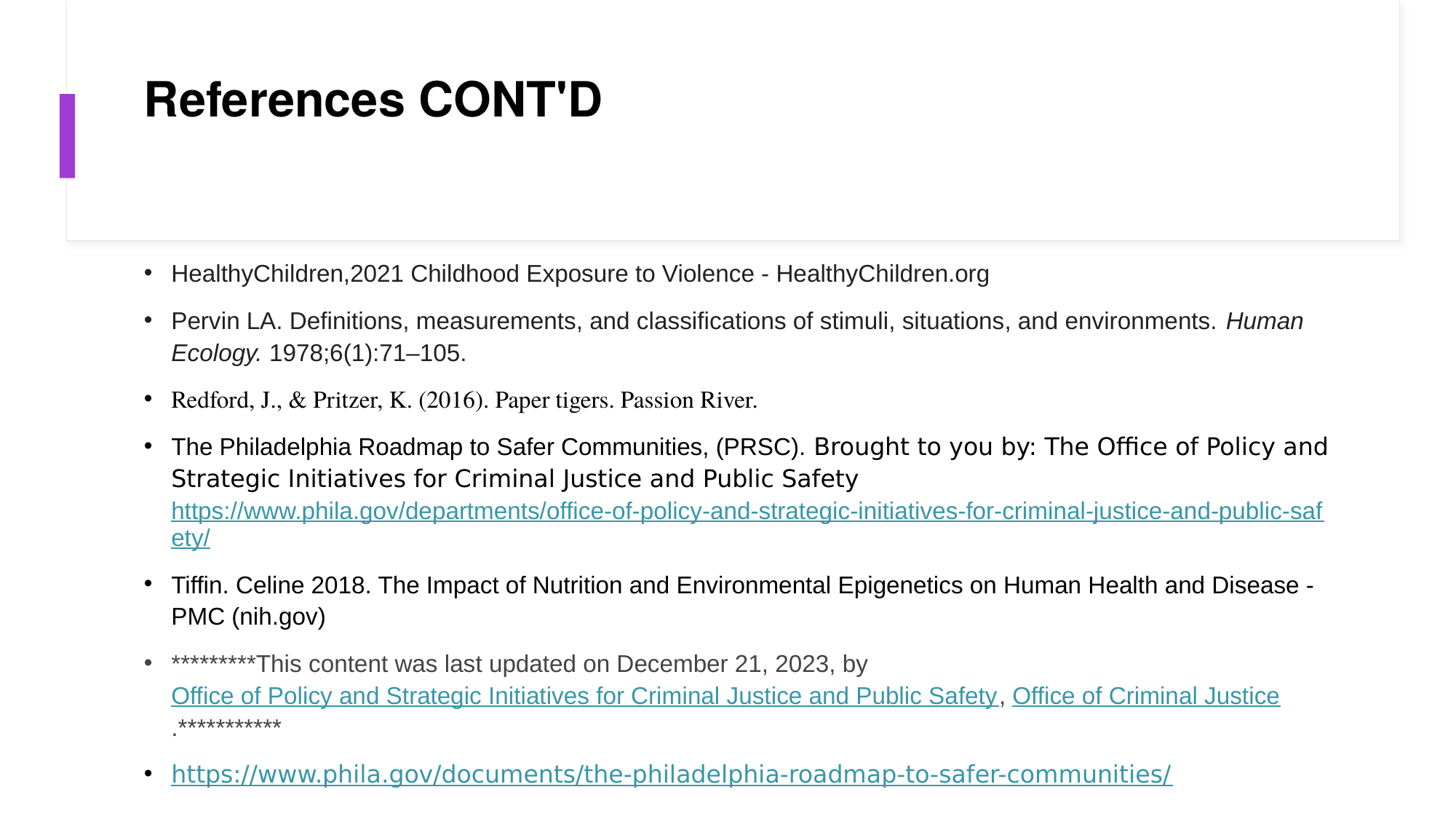

# References CONT'D
HealthyChildren,2021 Childhood Exposure to Violence - HealthyChildren.org
Pervin LA. Definitions, measurements, and classifications of stimuli, situations, and environments. Human Ecology. 1978;6(1):71–105.
Redford, J., & Pritzer, K. (2016). Paper tigers. Passion River.
The Philadelphia Roadmap to Safer Communities, (PRSC). Brought to you by: The Office of Policy and Strategic Initiatives for Criminal Justice and Public Safety https://www.phila.gov/departments/office-of-policy-and-strategic-initiatives-for-criminal-justice-and-public-safety/
Tiffin. Celine 2018. The Impact of Nutrition and Environmental Epigenetics on Human Health and Disease - PMC (nih.gov)
*********This content was last updated on December 21, 2023, by Office of Policy and Strategic Initiatives for Criminal Justice and Public Safety, Office of Criminal Justice.***********
https://www.phila.gov/documents/the-philadelphia-roadmap-to-safer-communities/